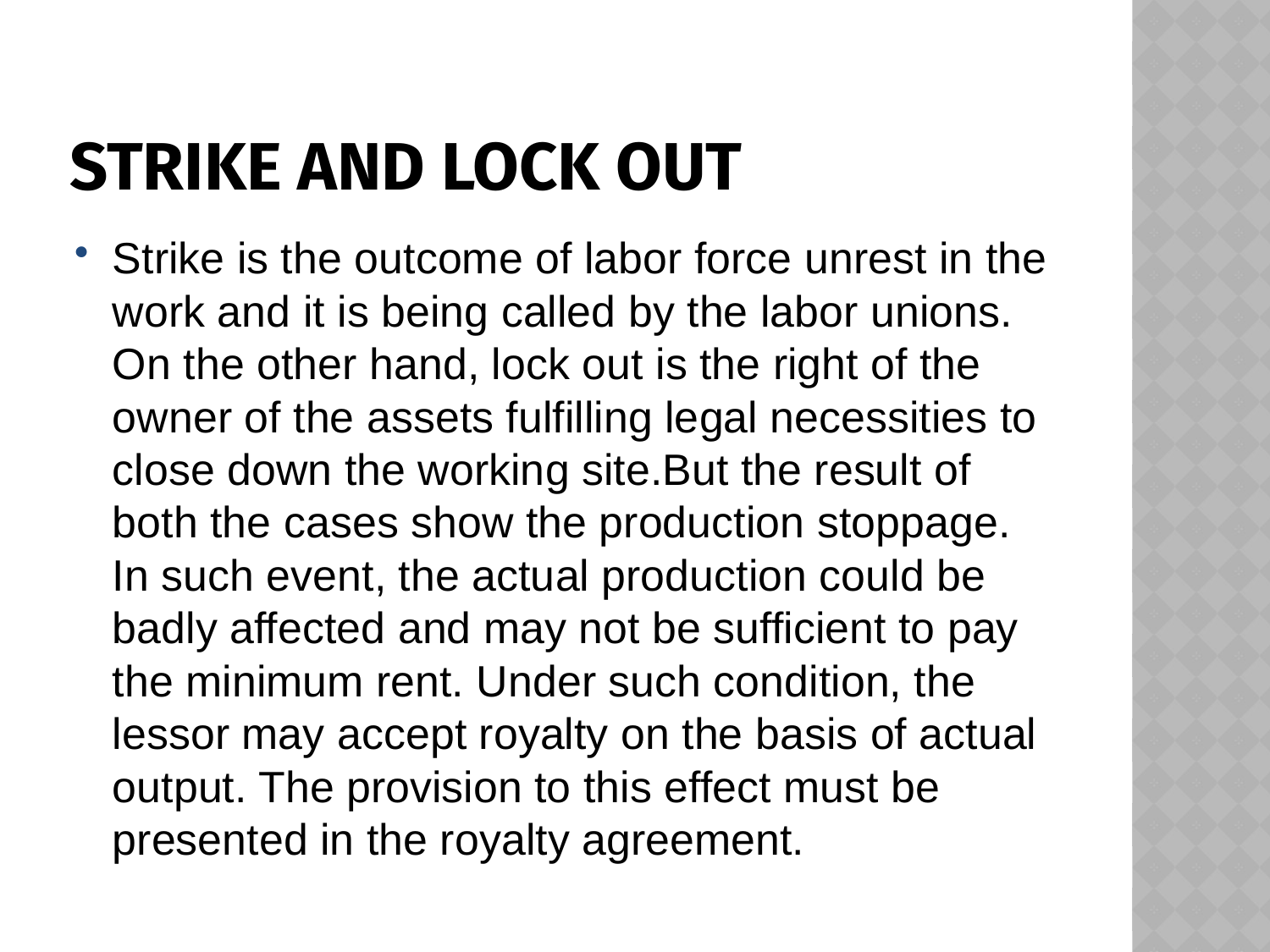

# Strike And Lock Out
Strike is the outcome of labor force unrest in the work and it is being called by the labor unions. On the other hand, lock out is the right of the owner of the assets fulfilling legal necessities to close down the working site.But the result of both the cases show the production stoppage. In such event, the actual production could be badly affected and may not be sufficient to pay the minimum rent. Under such condition, the lessor may accept royalty on the basis of actual output. The provision to this effect must be presented in the royalty agreement.